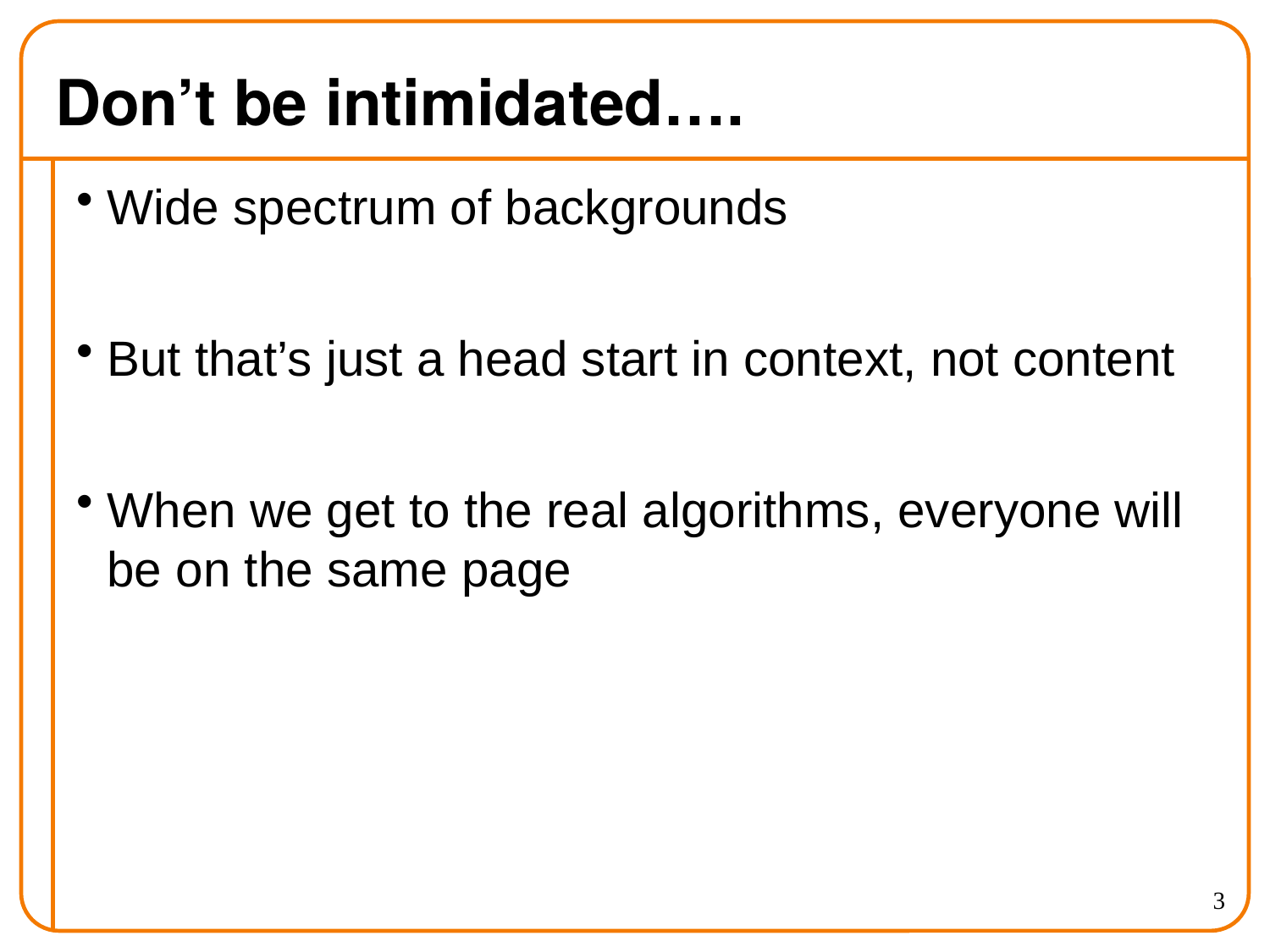

# Don’t be intimidated….
Wide spectrum of backgrounds

But that’s just a head start in context, not content

When we get to the real algorithms, everyone will be on the same page
3